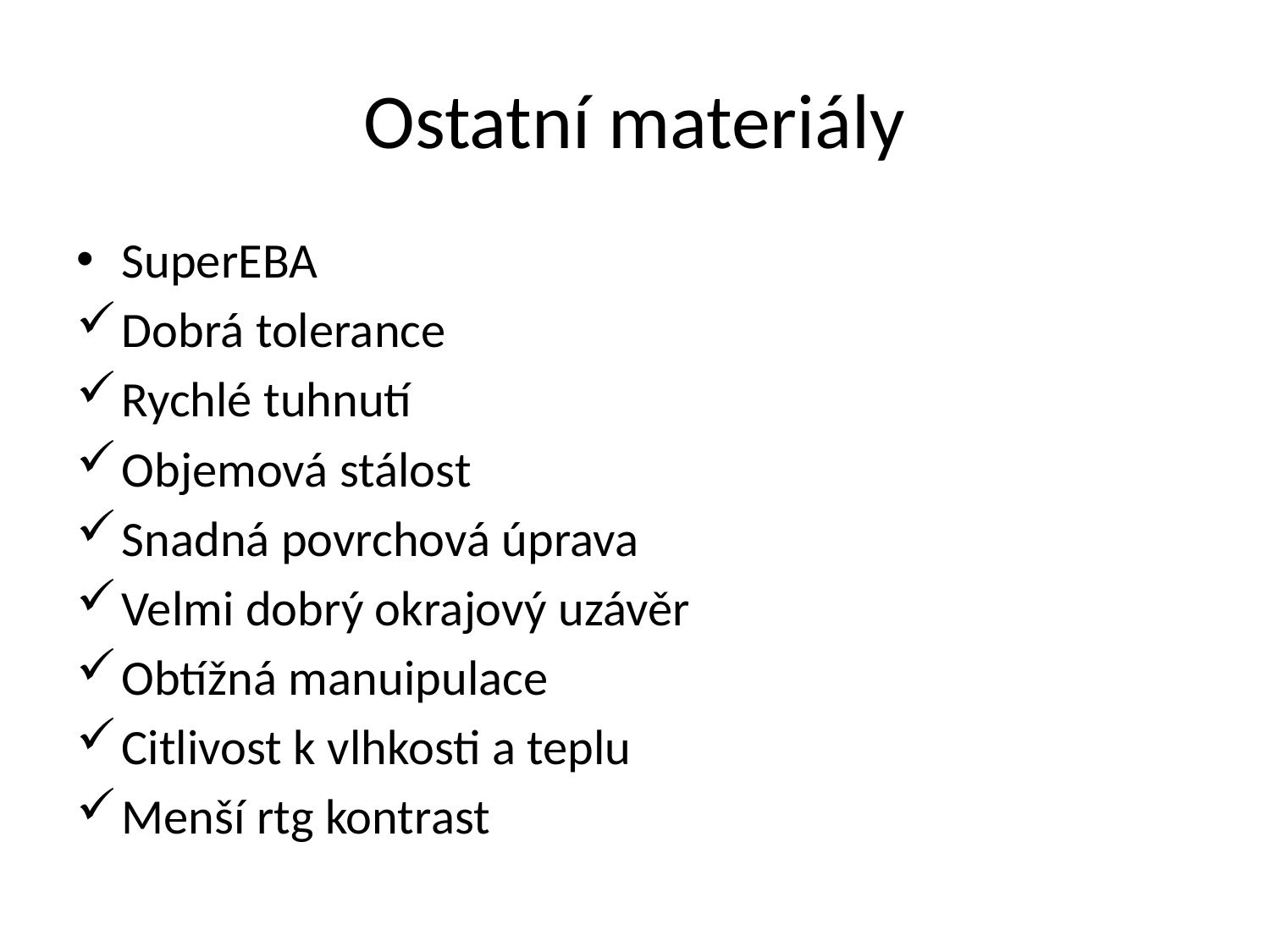

# Ostatní materiály
SuperEBA
Dobrá tolerance
Rychlé tuhnutí
Objemová stálost
Snadná povrchová úprava
Velmi dobrý okrajový uzávěr
Obtížná manuipulace
Citlivost k vlhkosti a teplu
Menší rtg kontrast